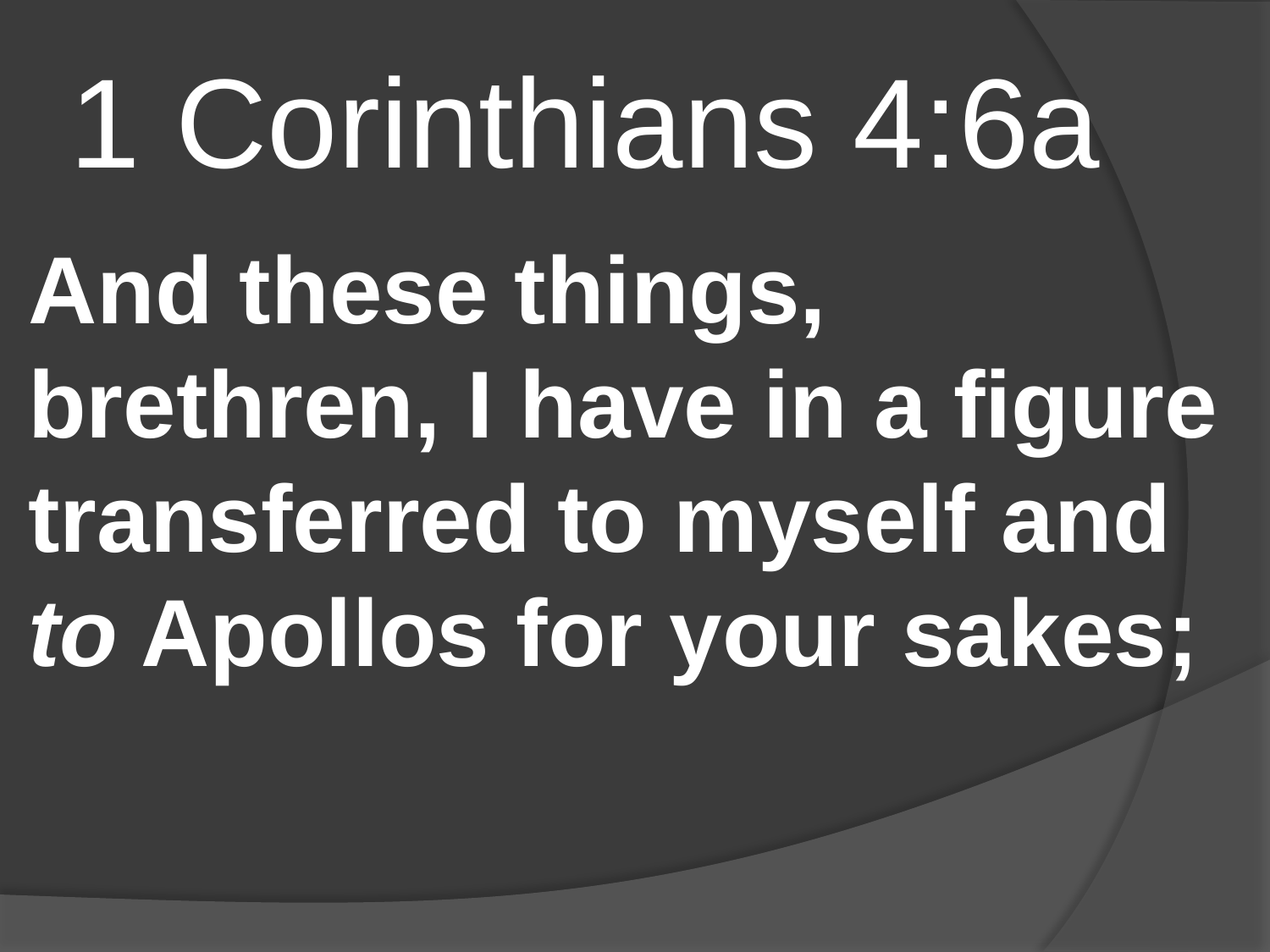

# 1 Corinthians 4:6a
And these things, brethren, I have in a figure transferred to myself and to Apollos for your sakes;